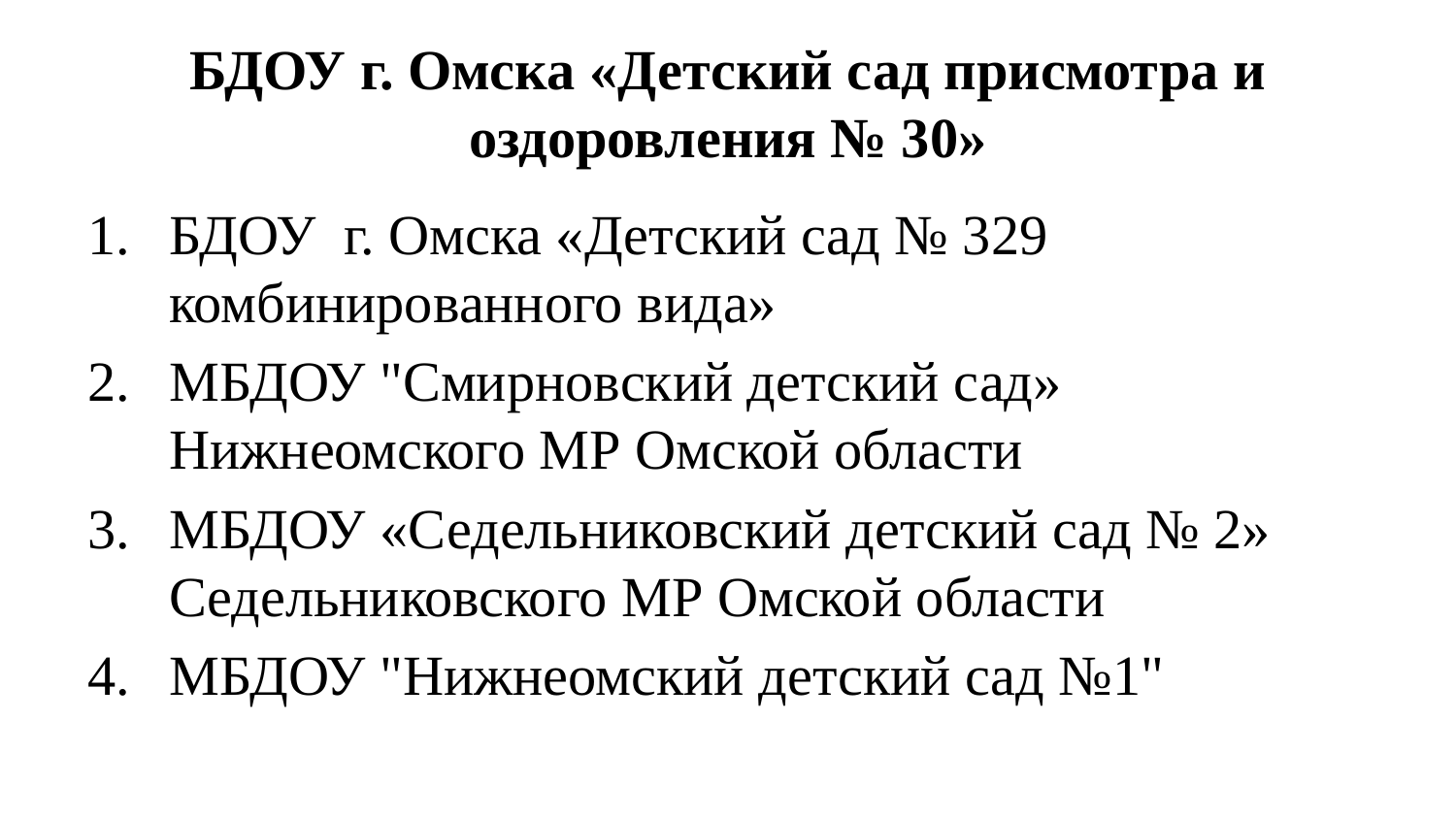

# БДОУ г. Омска «Детский сад присмотра и оздоровления № 30»
БДОУ  г. Омска «Детский сад № 329 комбинированного вида»
МБДОУ "Смирновский детский сад» Нижнеомского МР Омской области
МБДОУ «Седельниковский детский сад № 2» Седельниковского МР Омской области
МБДОУ "Нижнеомский детский сад №1"